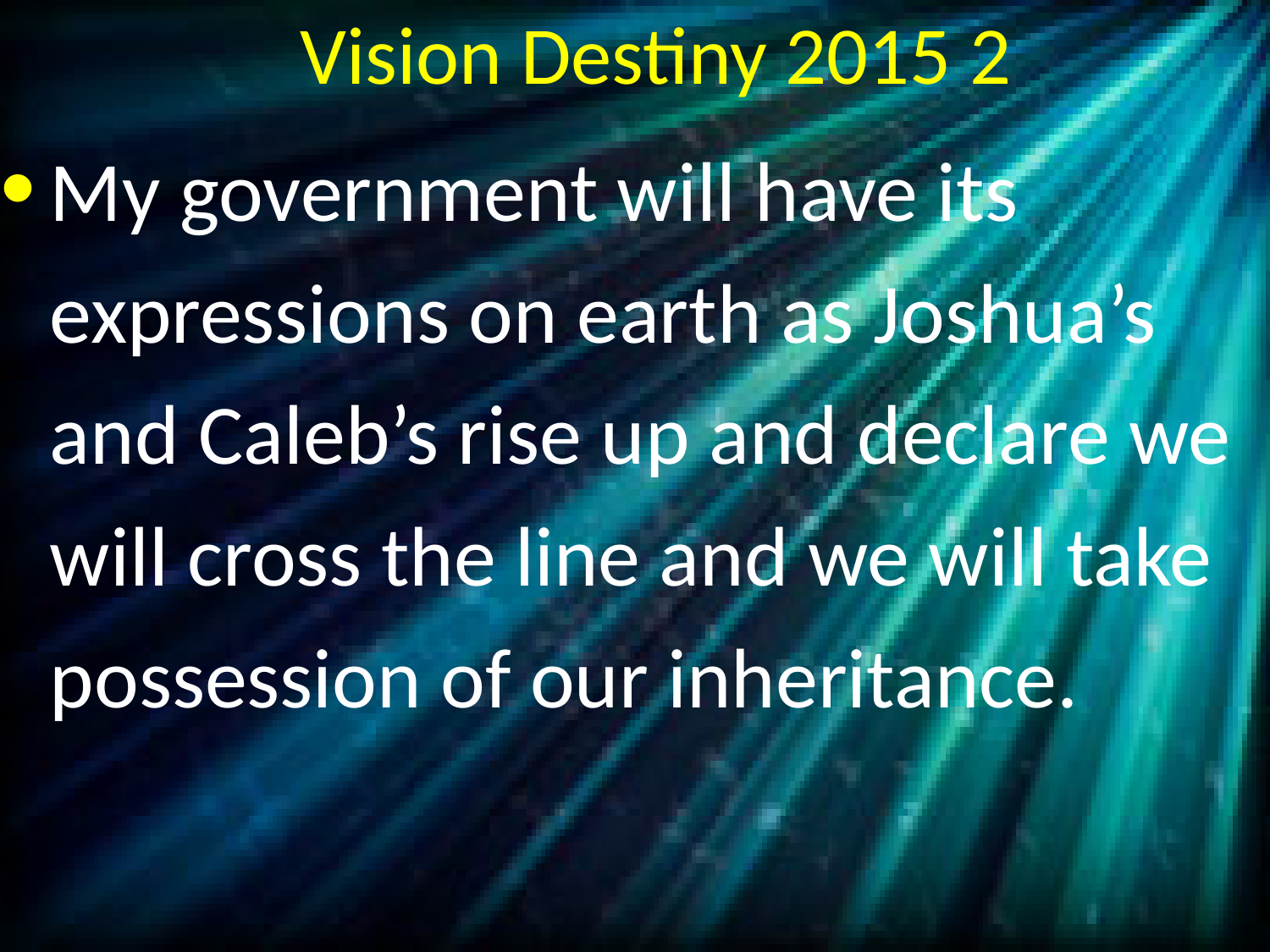

# Vision Destiny 2015 2
My government will have its expressions on earth as Joshua’s and Caleb’s rise up and declare we will cross the line and we will take possession of our inheritance.